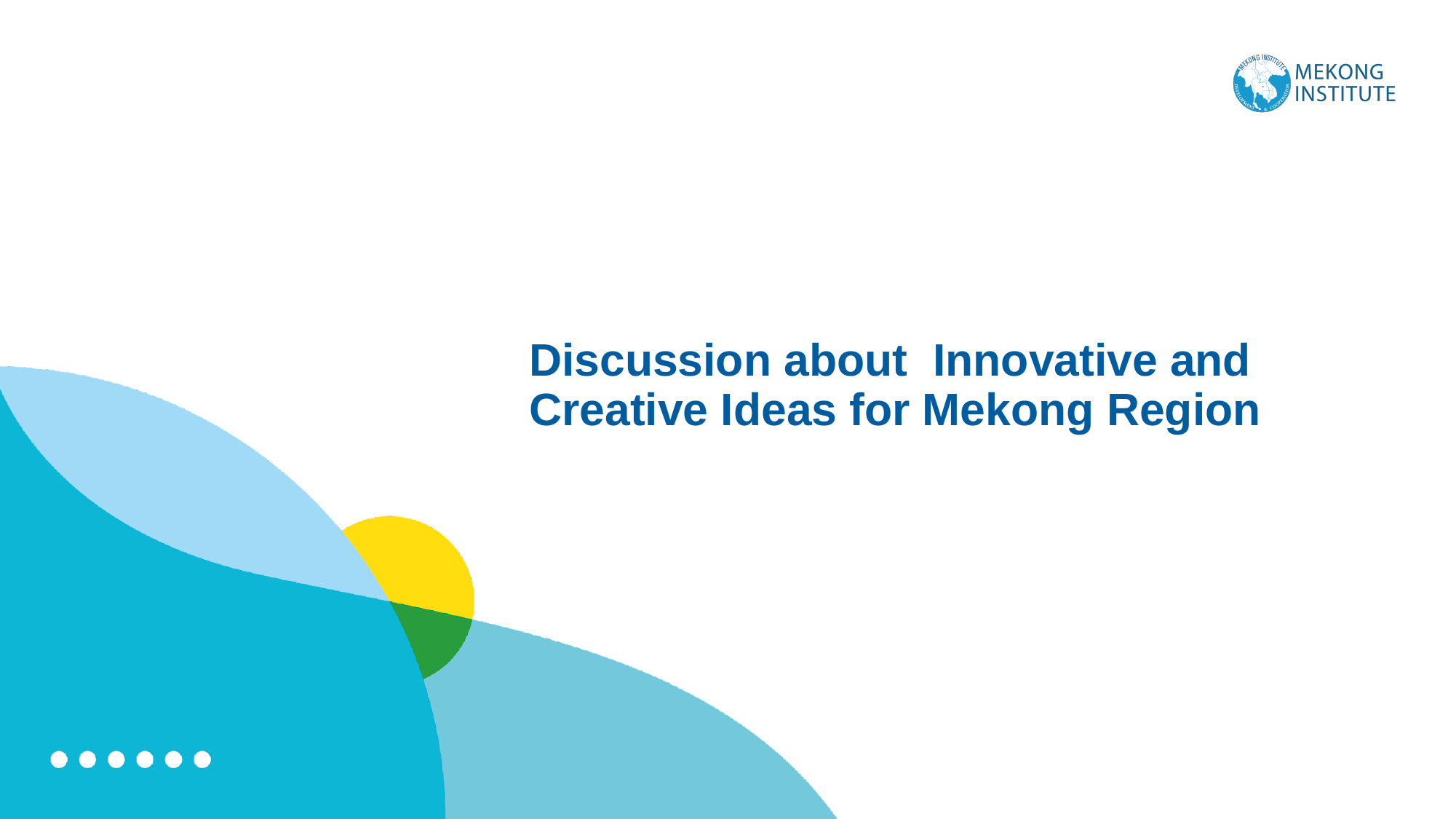

# Discussion about  Innovative and Creative Ideas for Mekong Region